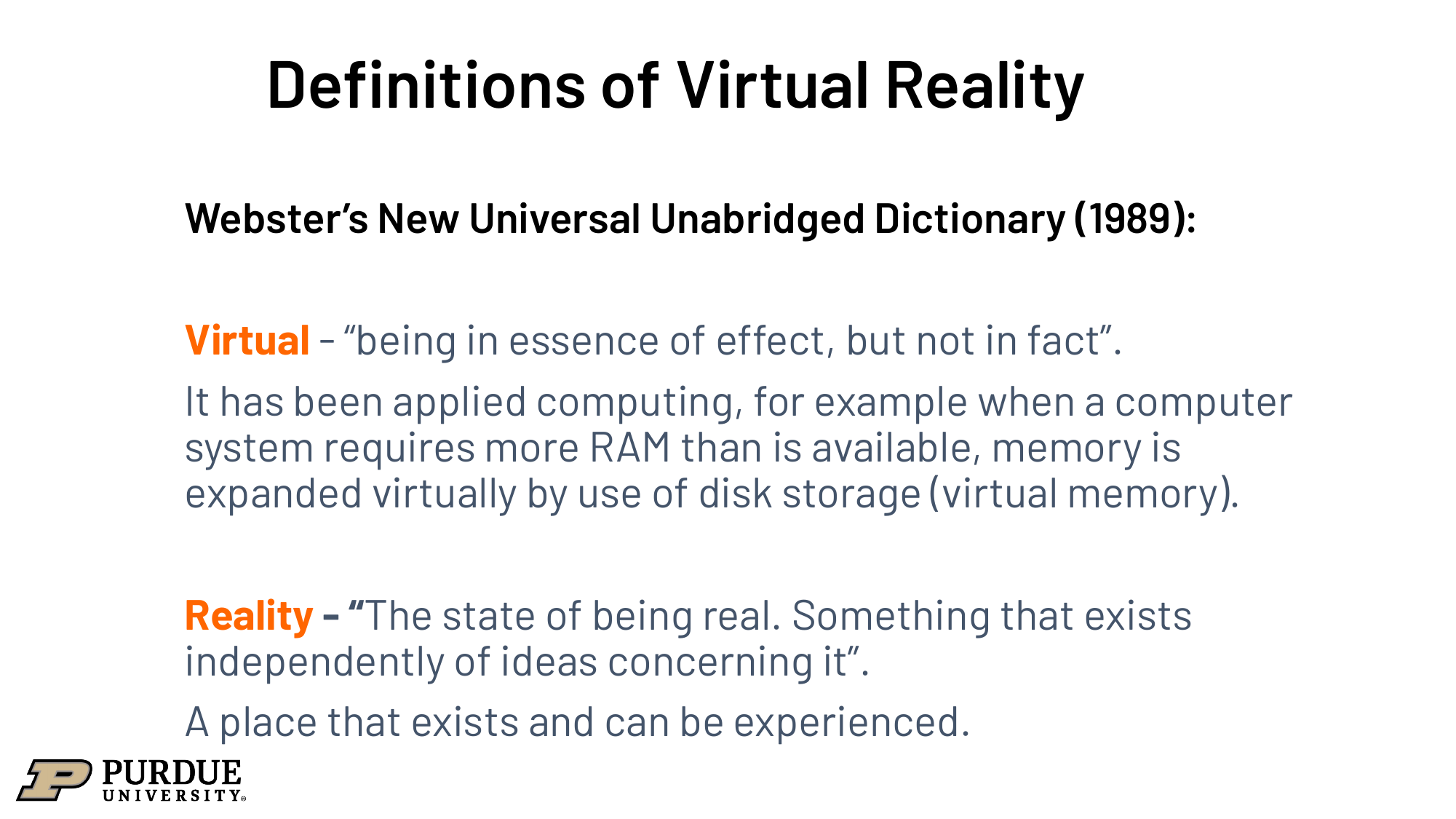

# Definitions of Virtual Reality
Webster’s New Universal Unabridged Dictionary (1989):

Virtual - “being in essence of effect, but not in fact”.
It has been applied computing, for example when a computer system requires more RAM than is available, memory is expanded virtually by use of disk storage (virtual memory).

Reality - “The state of being real. Something that exists independently of ideas concerning it”.
A place that exists and can be experienced.